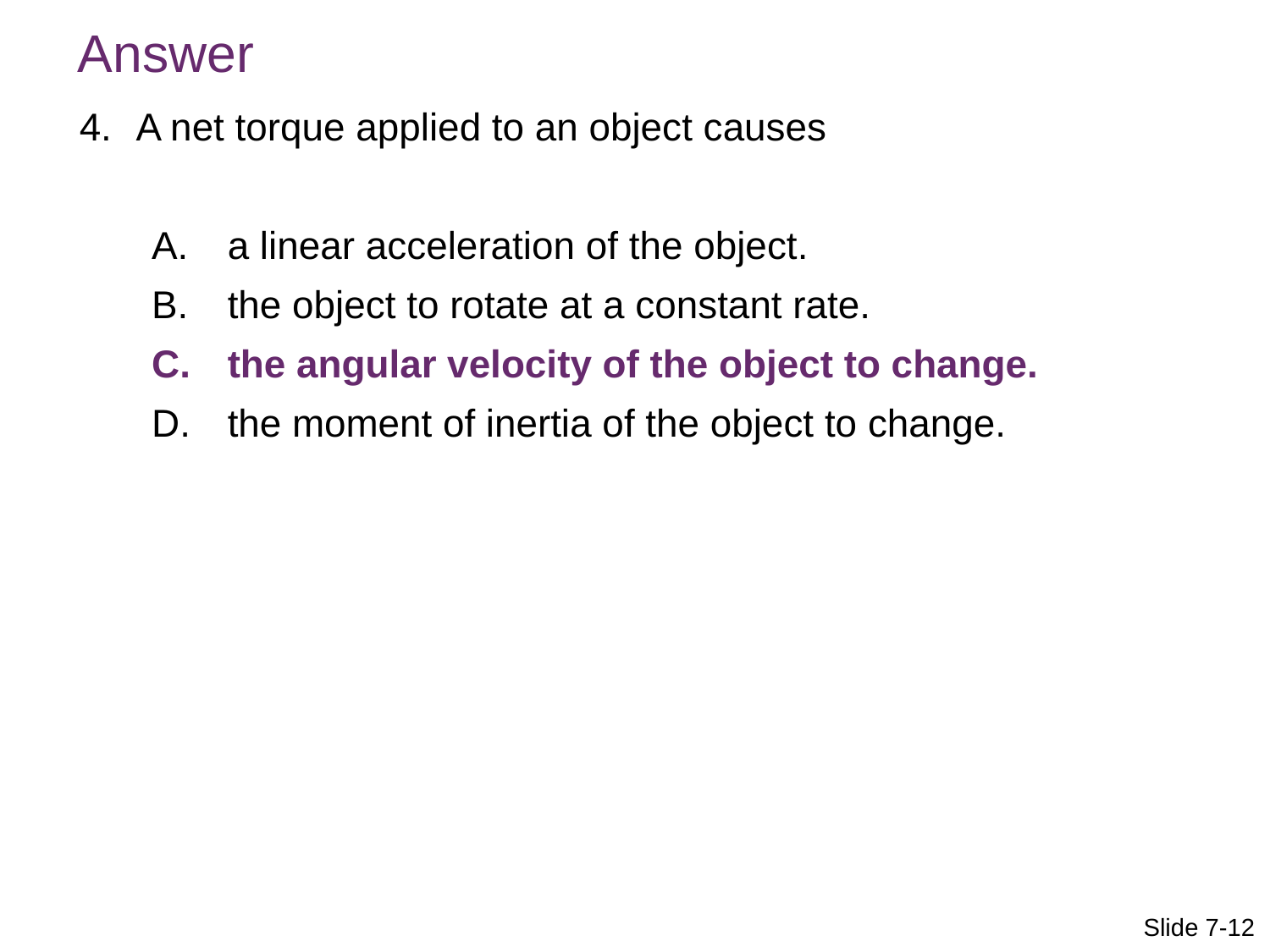

Answer
A net torque applied to an object causes

a linear acceleration of the object.
the object to rotate at a constant rate.
the angular velocity of the object to change.
the moment of inertia of the object to change.
Slide 7-12